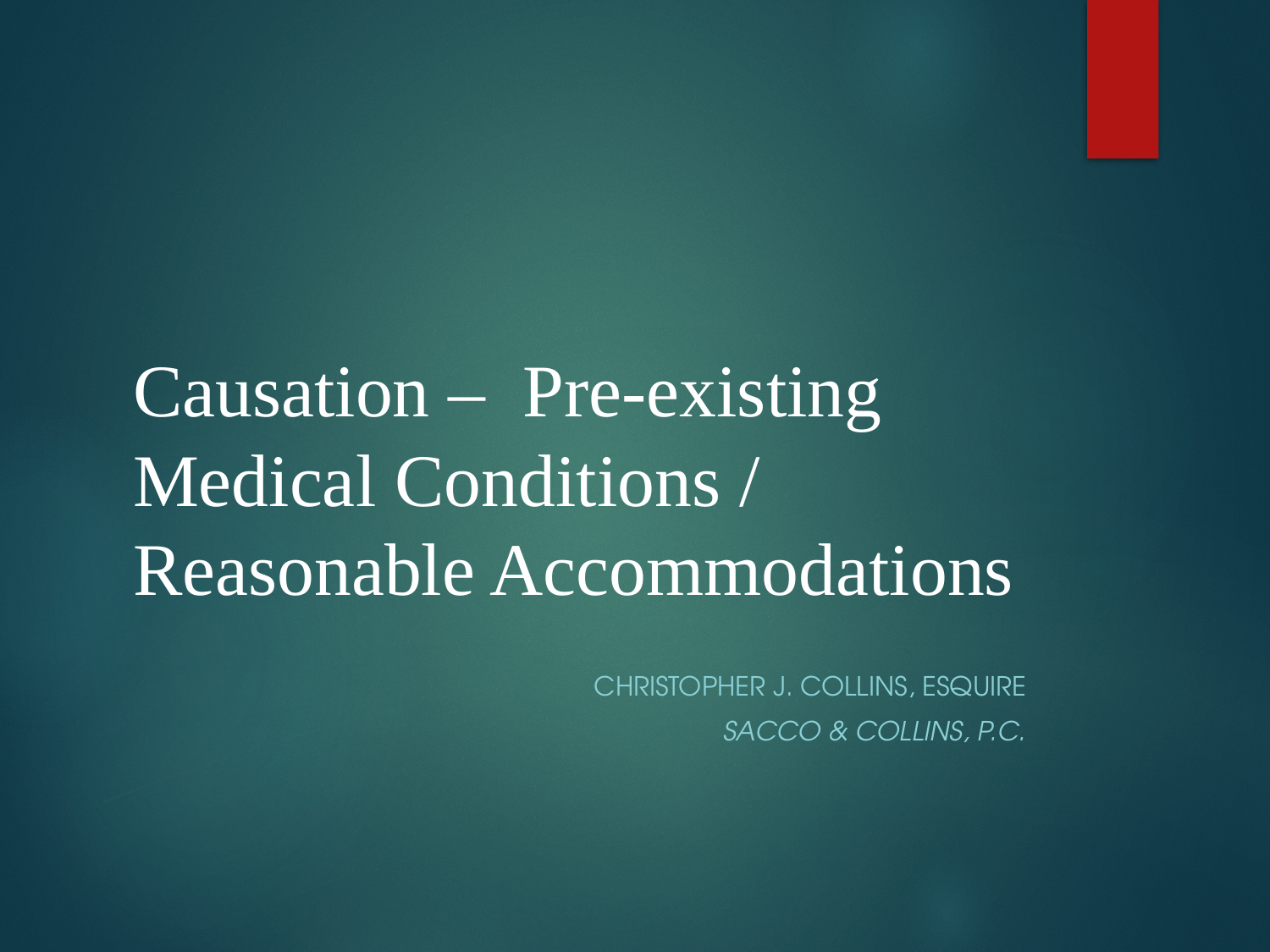

# Causation –  Pre-existing Medical Conditions / Reasonable Accommodations
Christopher J. Collins, Esquire
Sacco & Collins, P.C.